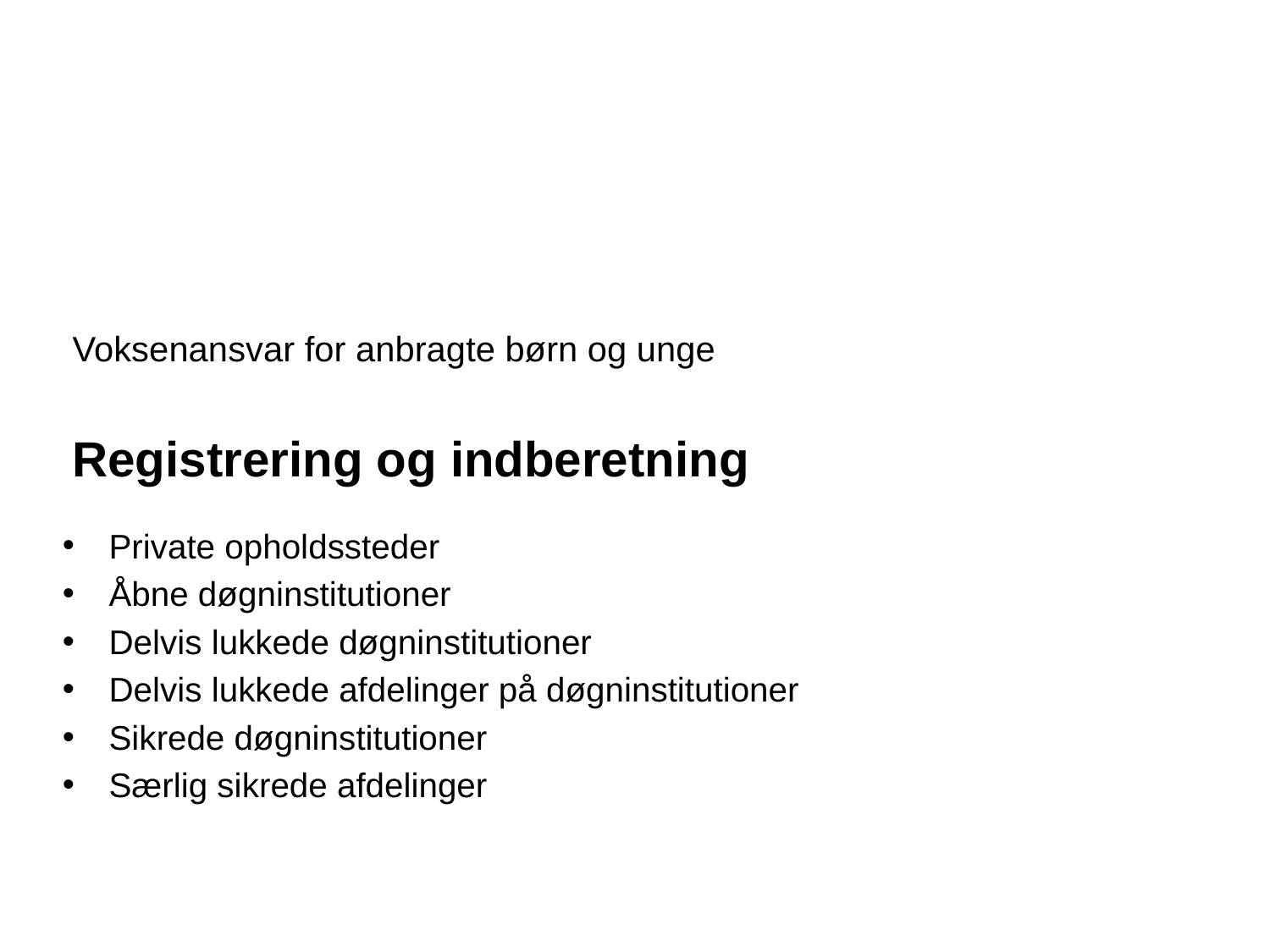

# Voksenansvar for anbragte børn og unge Registrering og indberetning
Private opholdssteder
Åbne døgninstitutioner
Delvis lukkede døgninstitutioner
Delvis lukkede afdelinger på døgninstitutioner
Sikrede døgninstitutioner
Særlig sikrede afdelinger